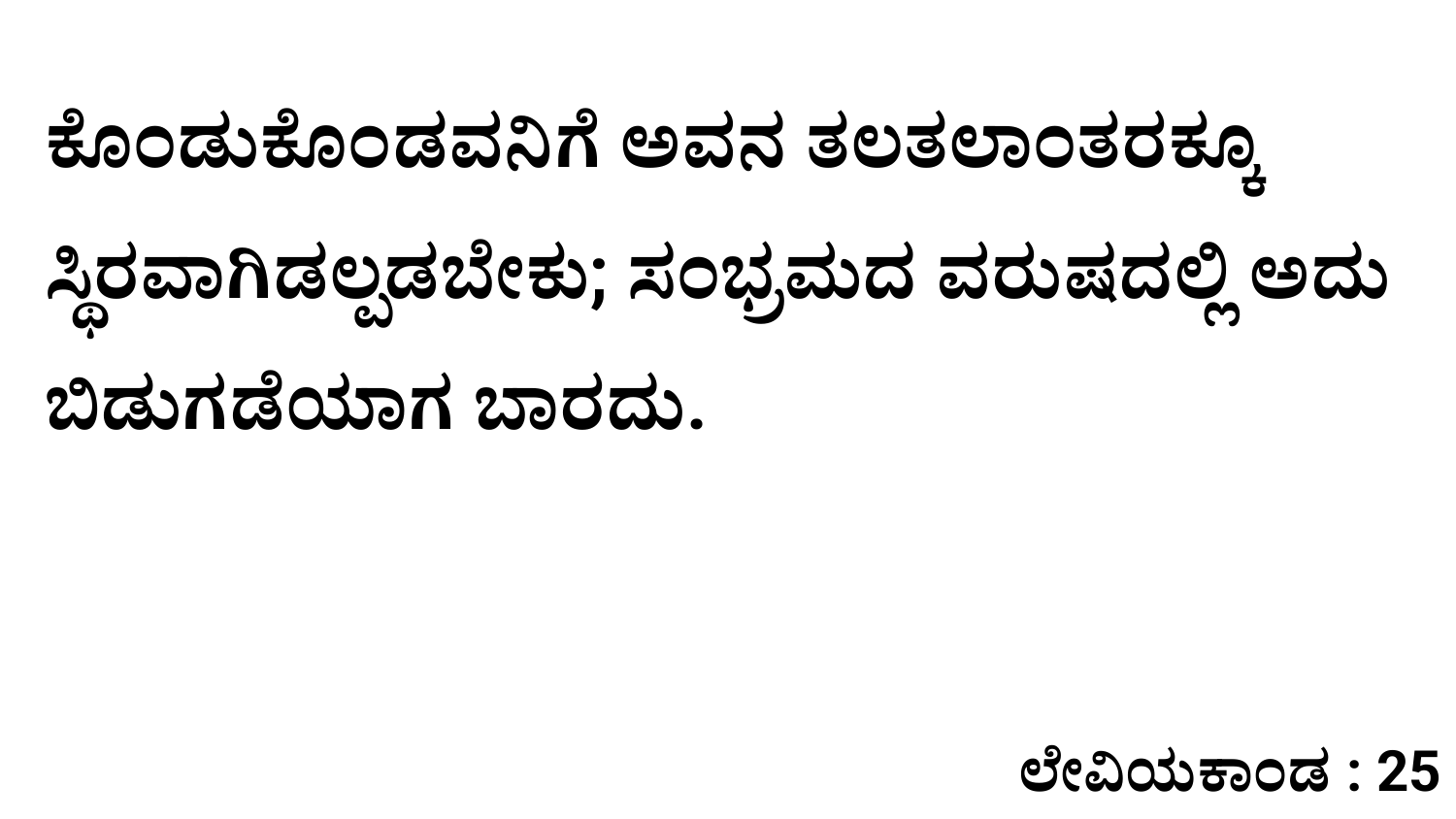

ಕೊಂಡುಕೊಂಡವನಿಗೆ ಅವನ ತಲತಲಾಂತರಕ್ಕೂ ಸ್ಥಿರವಾಗಿಡಲ್ಪಡಬೇಕು; ಸಂಭ್ರಮದ ವರುಷದಲ್ಲಿ ಅದು ಬಿಡುಗಡೆಯಾಗ ಬಾರದು.
ಲೇವಿಯಕಾಂಡ : 25